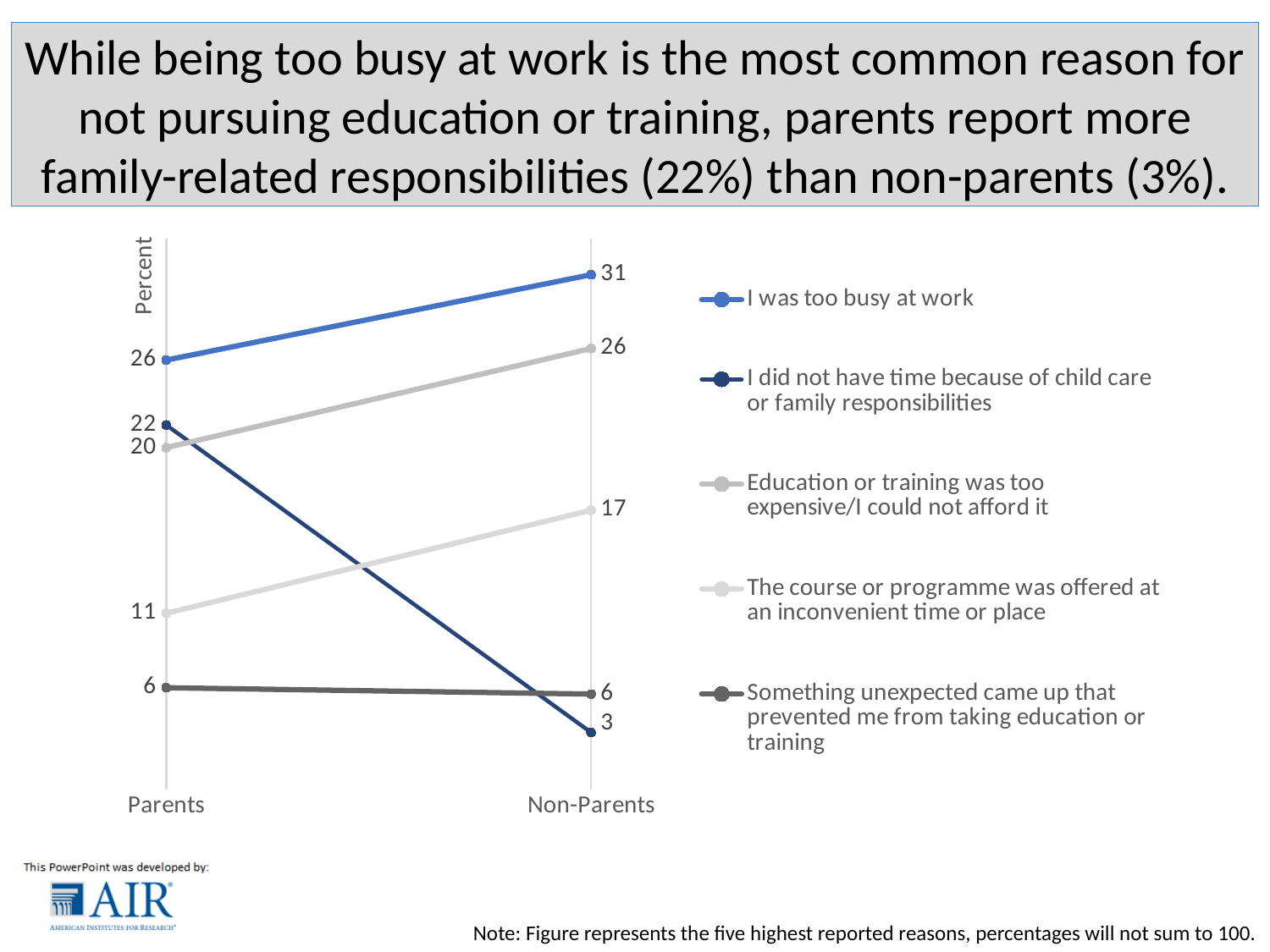

# While being too busy at work is the most common reason for not pursuing education or training, parents report more family-related responsibilities (22%) than non-parents (3%).

### Chart

| Category | I was too busy at work | I did not have time because of child care or family responsibilities | Education or training was too expensive/I could not afford it | The course or programme was offered at an inconvenient time or place | Something unexpected came up that prevented me from taking education or training |
|---|---|---|---|---|---|
| Parents | 25.72923 | 21.84091 | 20.47865 | 10.54313 | 6.078958 |
| Non-Parents | 30.84859 | 3.395821 | 26.42303 | 16.72694 | 5.699041 |
Note: Figure represents the five highest reported reasons, percentages will not sum to 100.